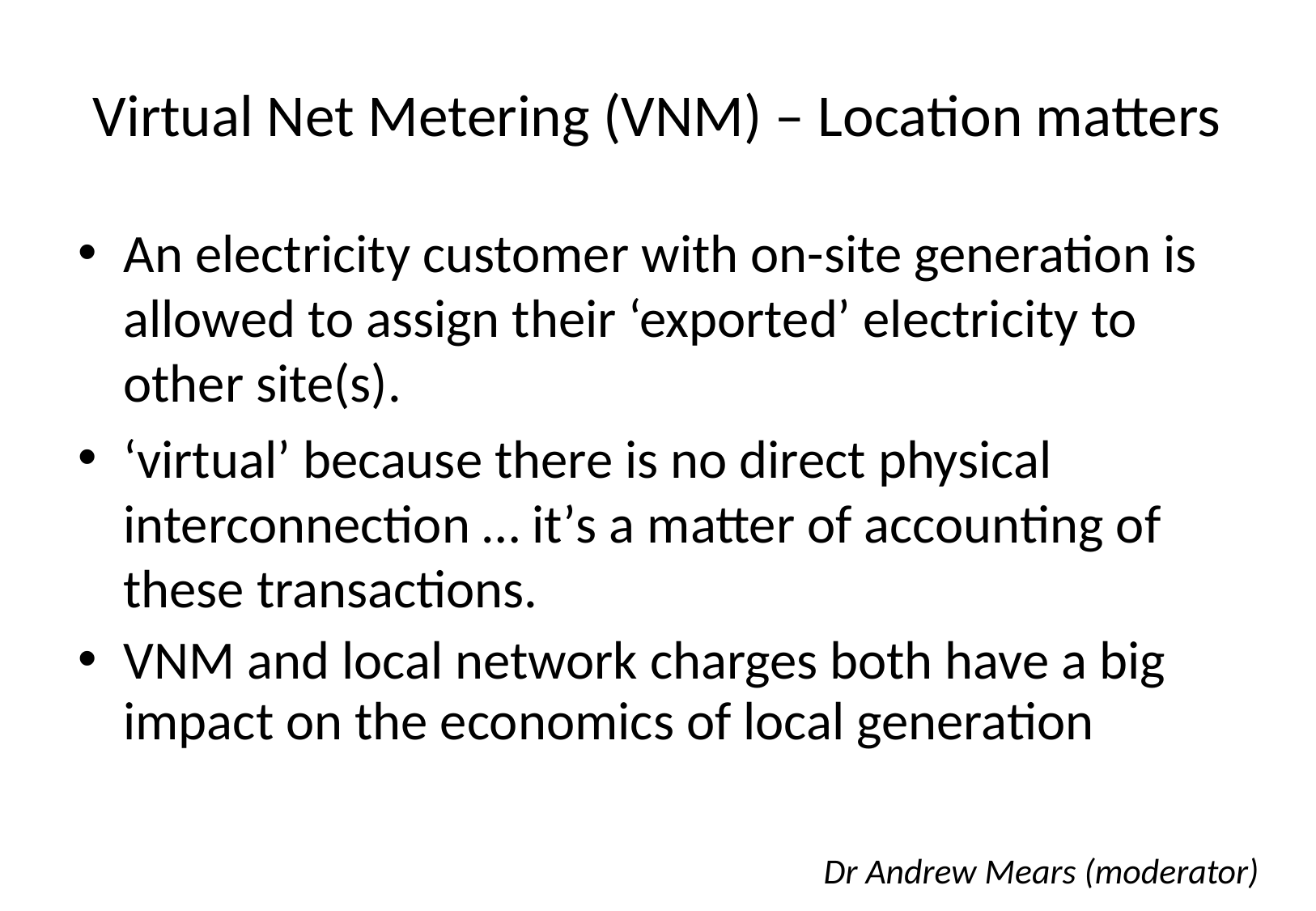

# Virtual Net Metering (VNM) – Location matters
An electricity customer with on-site generation is allowed to assign their ‘exported’ electricity to other site(s).
‘virtual’ because there is no direct physical interconnection … it’s a matter of accounting of these transactions.
VNM and local network charges both have a big impact on the economics of local generation
Dr Andrew Mears (moderator)